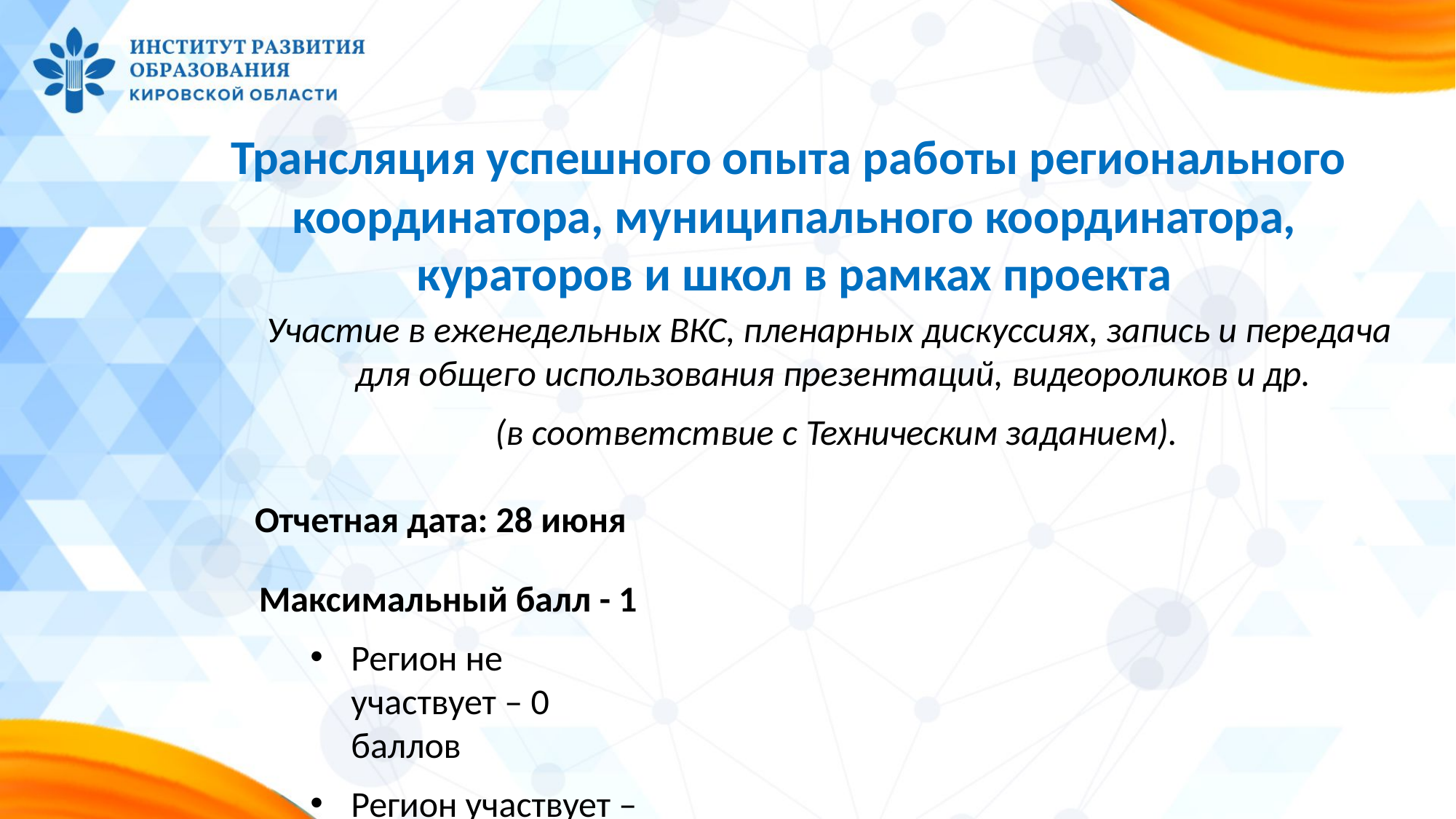

# Трансляция успешного опыта работы регионального  координатора, муниципального координатора, кураторов и школ в рамках проекта
Участие в еженедельных ВКС, пленарных дискуссиях, запись и передача  для общего использования презентаций, видеороликов и др.
(в соответствие с Техническим заданием).
Отчетная дата: 28 июня  Максимальный балл - 1
Регион не участвует – 0 баллов
Регион участвует – 1 балл
7